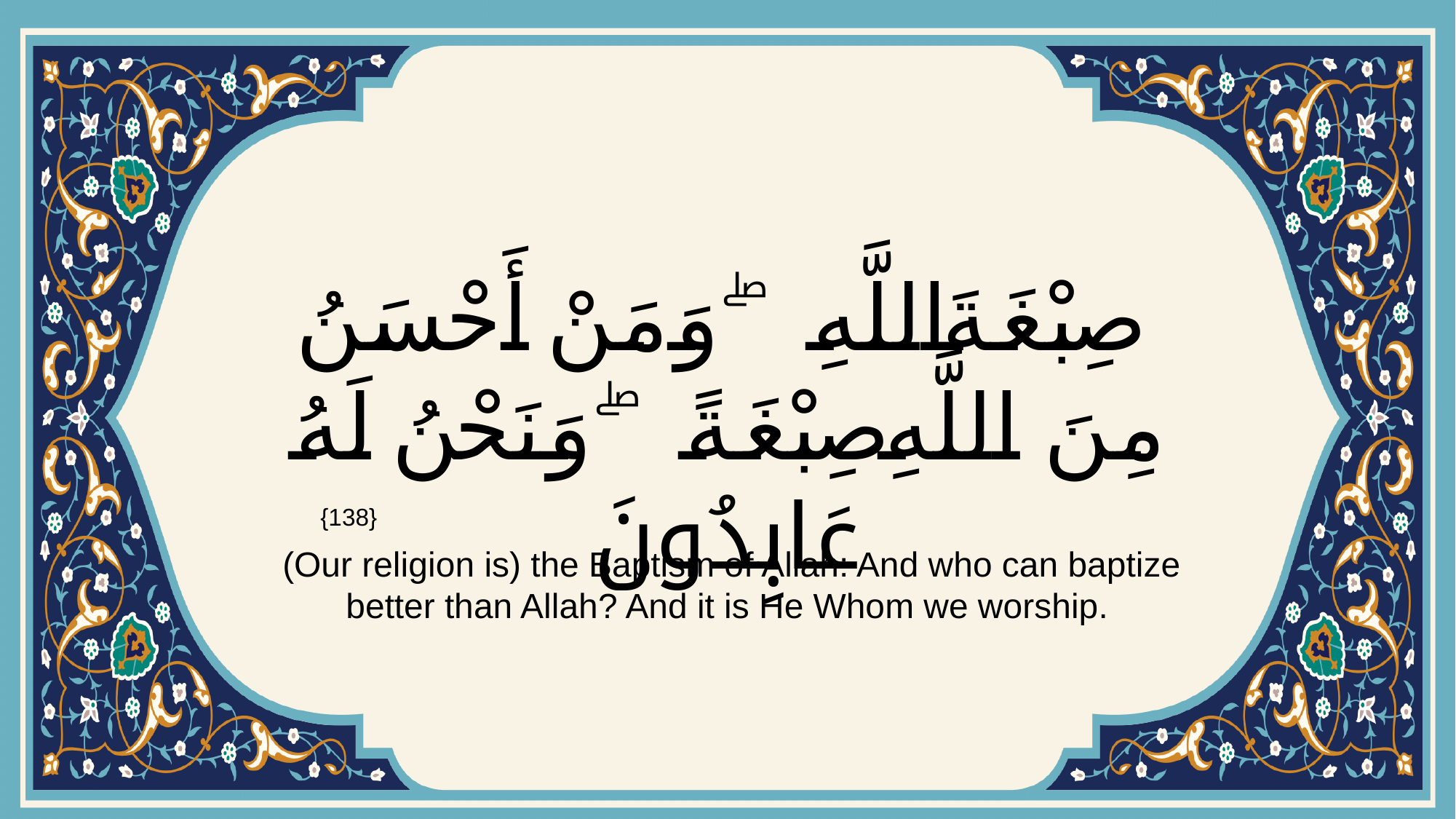

# صِبْغَةَ اللَّهِ ۖ وَمَنْ أَحْسَنُ مِنَ اللَّهِ صِبْغَةً ۖ وَنَحْنُ لَهُ عَابِدُونَ
{138}
 (Our religion is) the Baptism of Allah: And who can baptize better than Allah? And it is He Whom we worship.